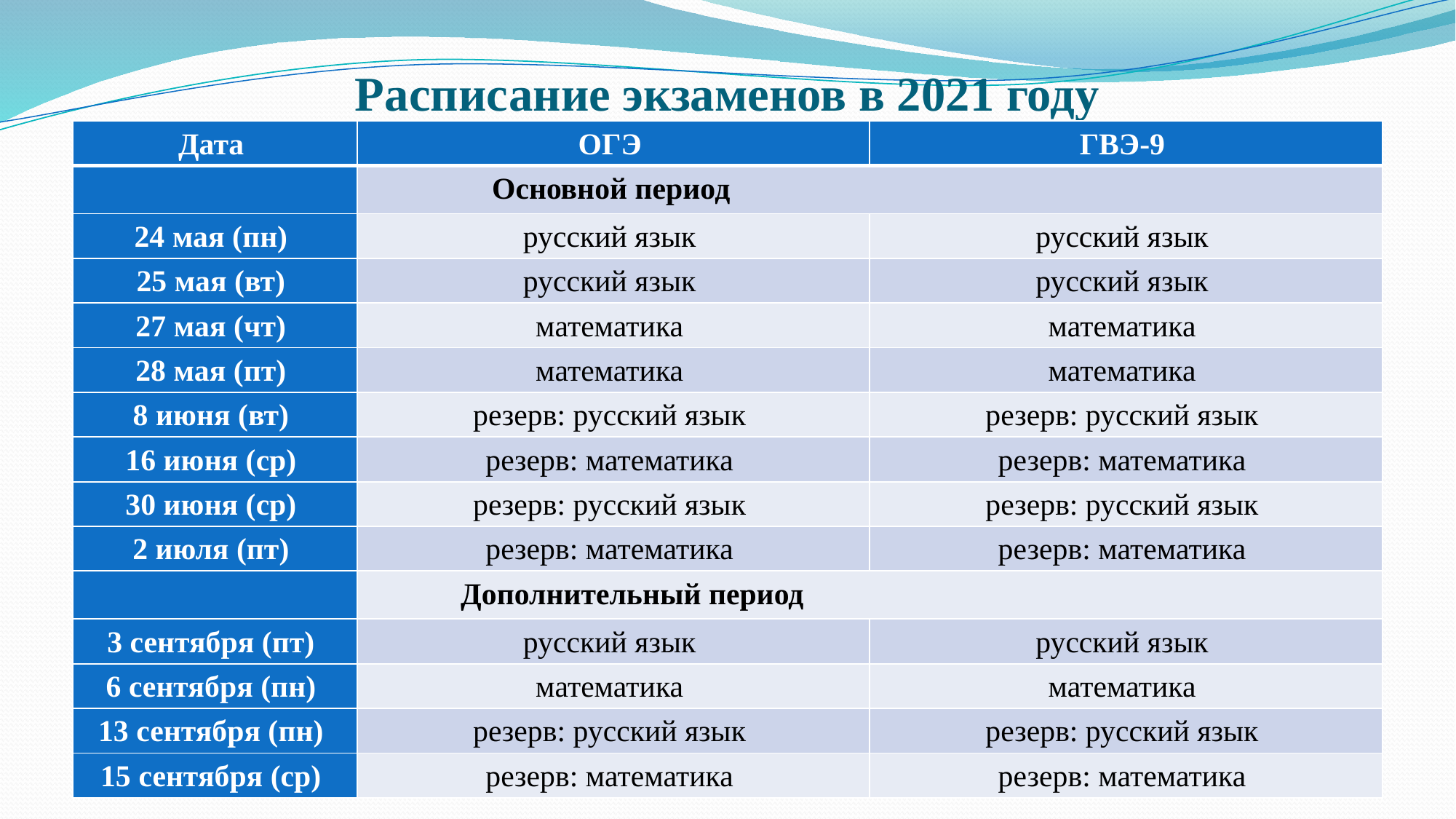

# Расписание экзаменов в 2021 году
| Дата | ОГЭ | ГВЭ-9 |
| --- | --- | --- |
|  | Основной период |  |
| 24 мая (пн) | русский язык | русский язык |
| 25 мая (вт) | русский язык | русский язык |
| 27 мая (чт) | математика | математика |
| 28 мая (пт) | математика | математика |
| 8 июня (вт) | резерв: русский язык | резерв: русский язык |
| 16 июня (ср) | резерв: математика | резерв: математика |
| 30 июня (ср) | резерв: русский язык | резерв: русский язык |
| 2 июля (пт) | резерв: математика | резерв: математика |
|  | Дополнительный период |  |
| 3 сентября (пт) | русский язык | русский язык |
| 6 сентября (пн) | математика | математика |
| 13 сентября (пн) | резерв: русский язык | резерв: русский язык |
| 15 сентября (ср) | резерв: математика | резерв: математика |